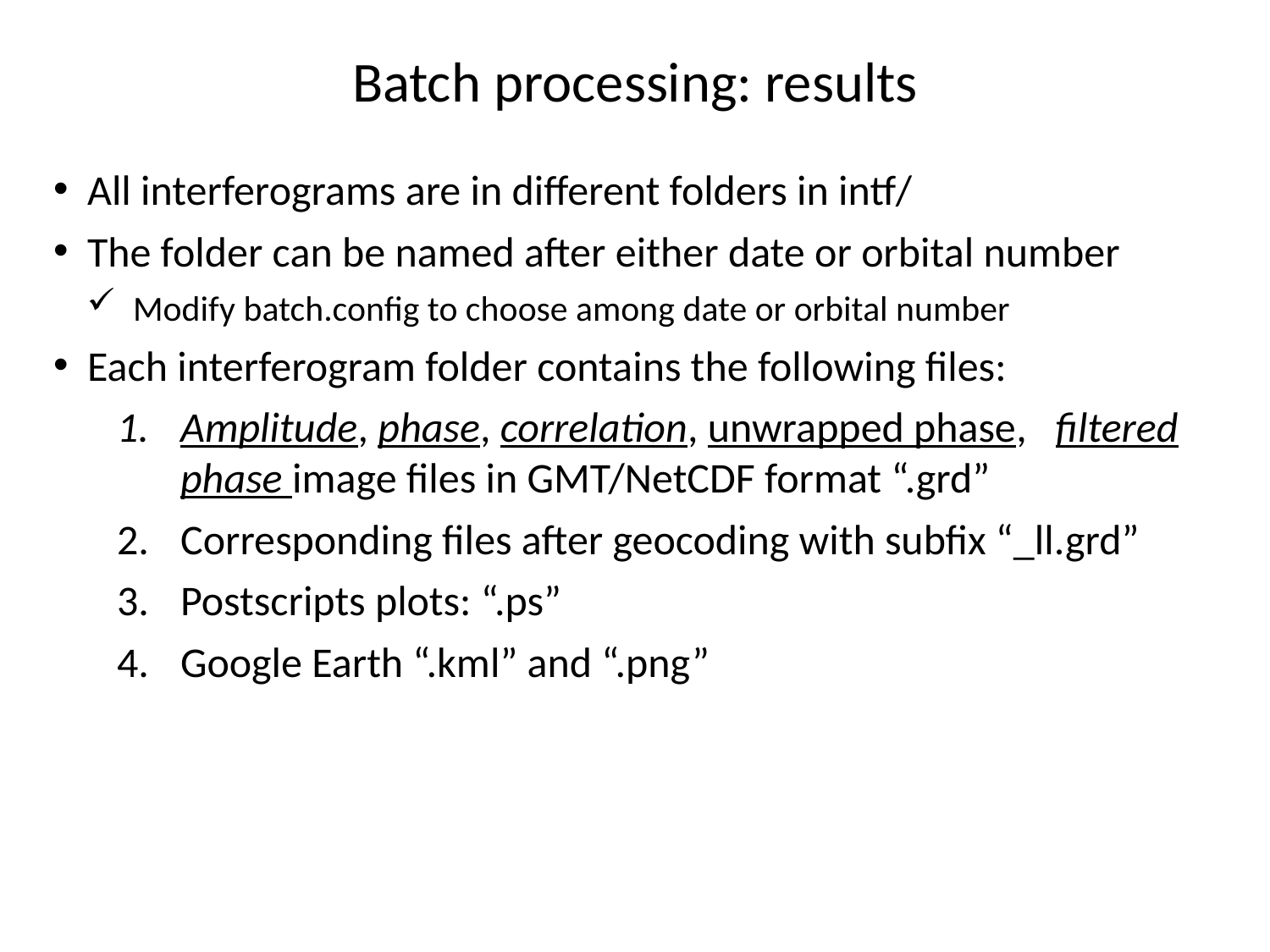

# Batch processing: results
  All interferograms are in different folders in intf/
  The folder can be named after either date or orbital number
  Modify batch.config to choose among date or orbital number
  Each interferogram folder contains the following files:
Amplitude, phase, correlation, unwrapped phase,   filtered phase image files in GMT/NetCDF format “.grd”
Corresponding files after geocoding with subfix “_ll.grd”
Postscripts plots: “.ps”
Google Earth “.kml” and “.png”